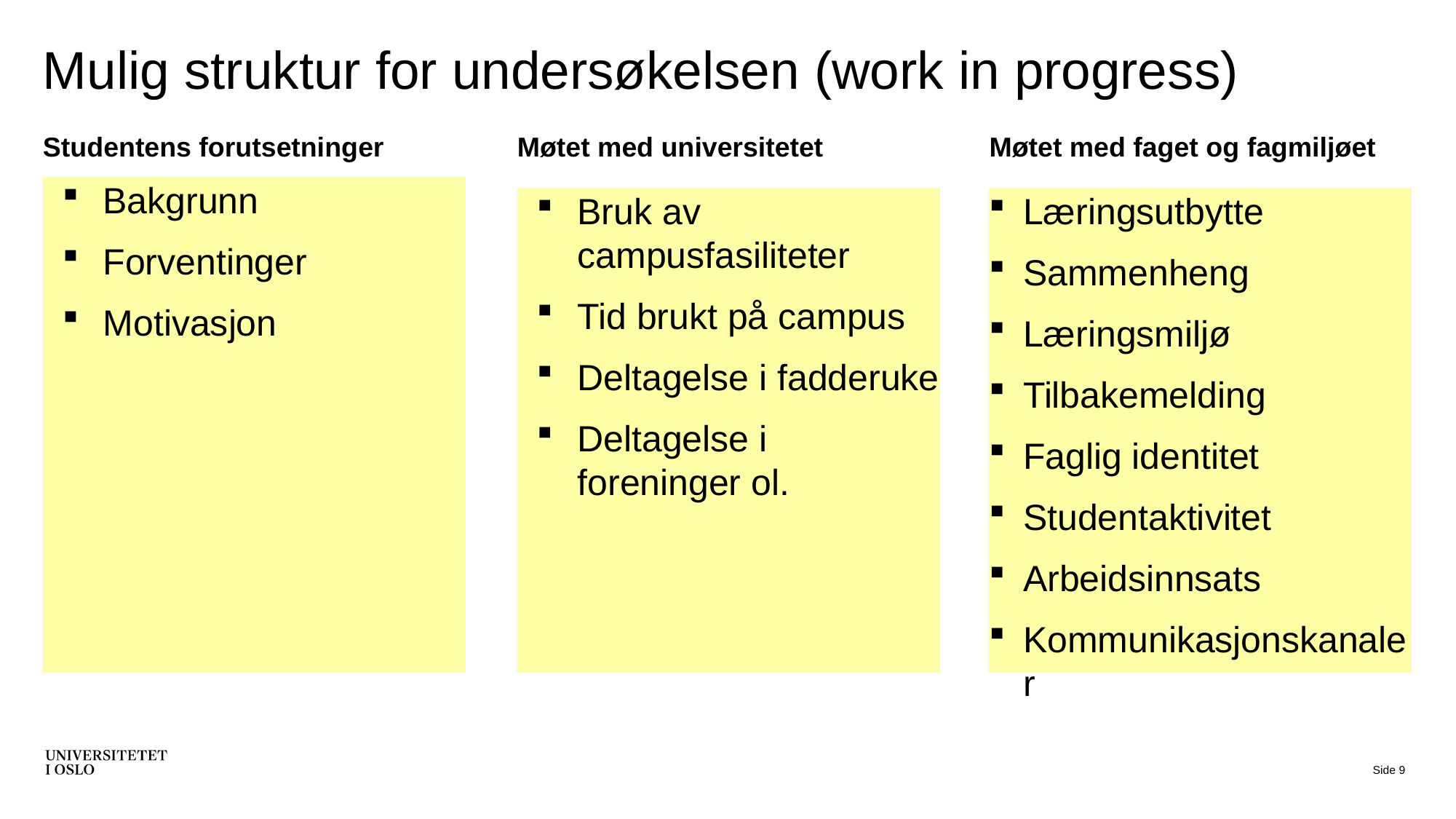

# Mulig struktur for undersøkelsen (work in progress)
Studentens forutsetninger
Møtet med universitetet

Møtet med faget og fagmiljøet

Bakgrunn
Forventinger
Motivasjon

Bruk av campusfasiliteter
Tid brukt på campus
Deltagelse i fadderuke
Deltagelse i foreninger ol.

Læringsutbytte
Sammenheng
Læringsmiljø
Tilbakemelding
Faglig identitet
Studentaktivitet
Arbeidsinnsats
Kommunikasjonskanaler

Side 9